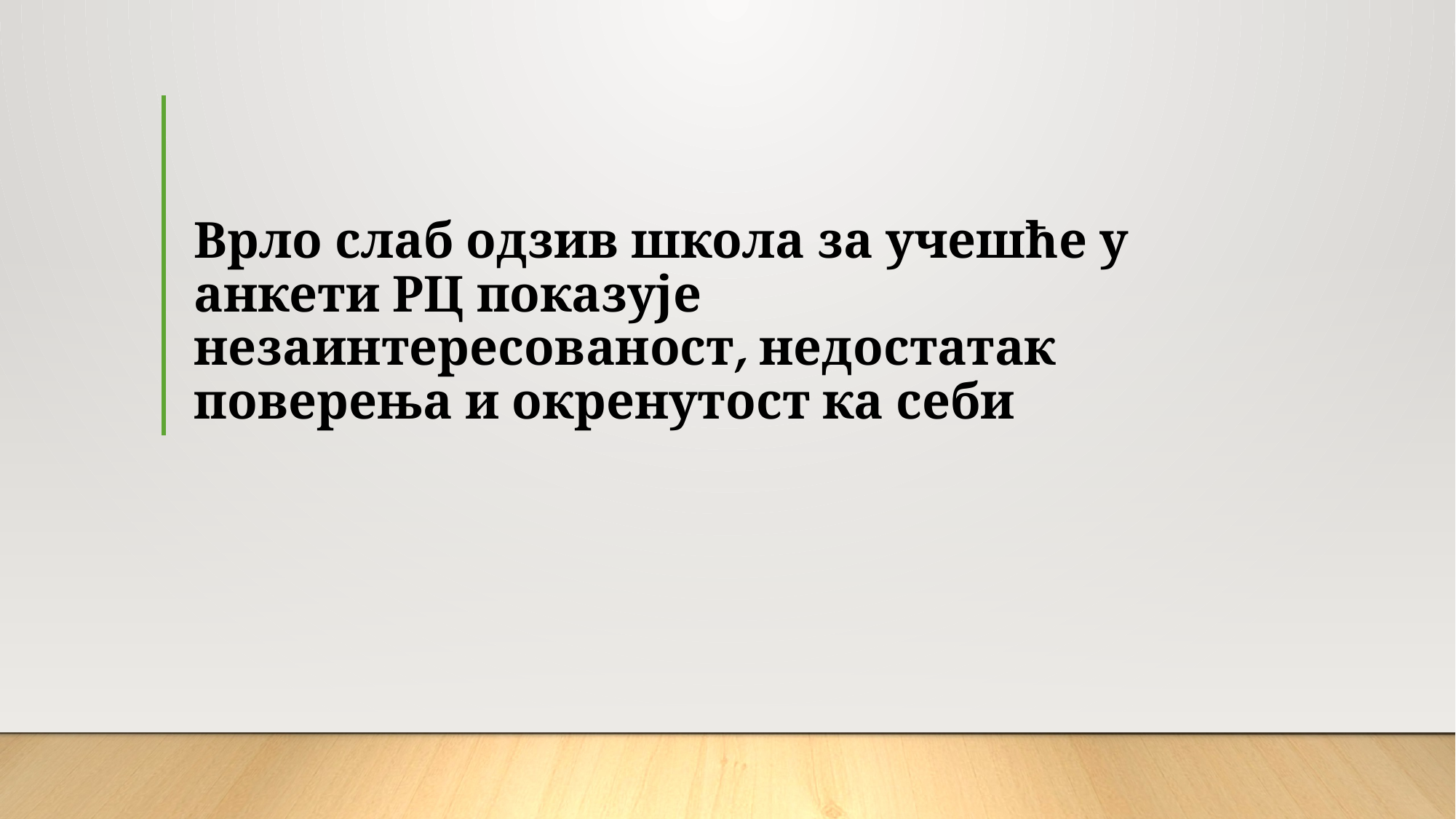

# Врло слаб одзив школа за учешће у анкети РЦ показује незаинтересованост, недостатак поверења и окренутост ка себи